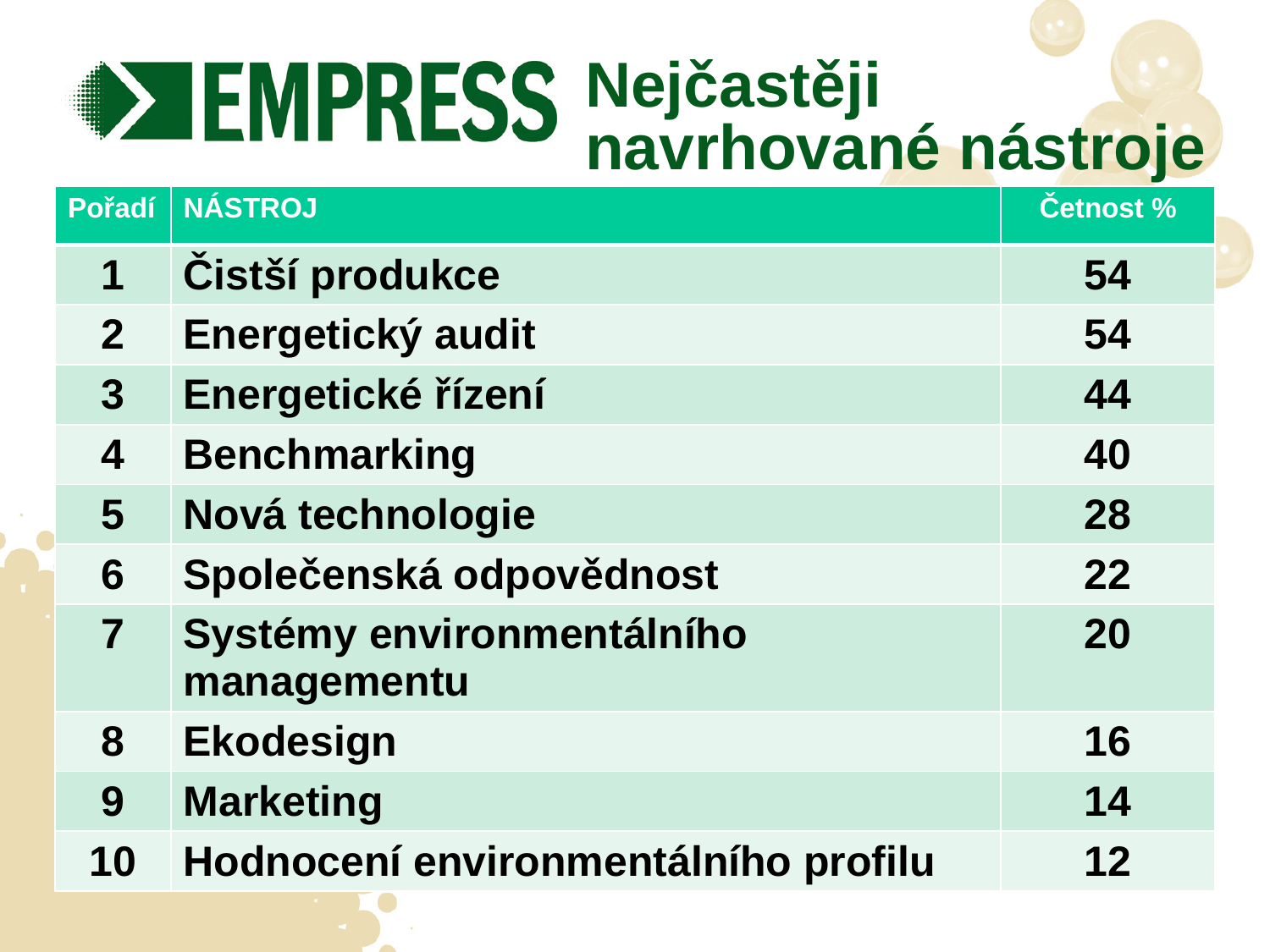

# Nejčastěji navrhované nástroje
| Pořadí | NÁSTROJ | Četnost % |
| --- | --- | --- |
| 1 | Čistší produkce | 54 |
| 2 | Energetický audit | 54 |
| 3 | Energetické řízení | 44 |
| 4 | Benchmarking | 40 |
| 5 | Nová technologie | 28 |
| 6 | Společenská odpovědnost | 22 |
| 7 | Systémy environmentálního managementu | 20 |
| 8 | Ekodesign | 16 |
| 9 | Marketing | 14 |
| 10 | Hodnocení environmentálního profilu | 12 |